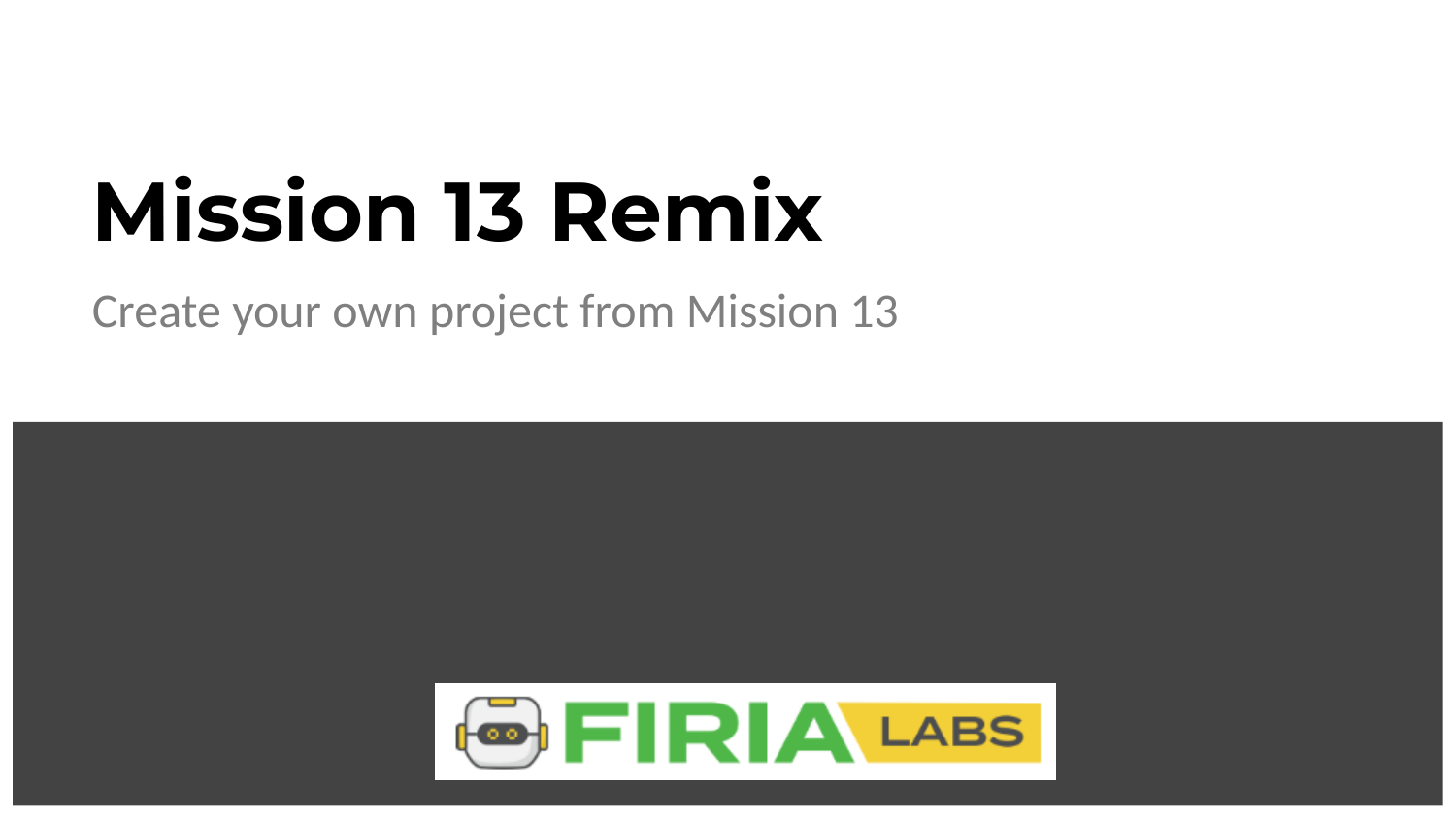

# Mission 13 Remix
Create your own project from Mission 13